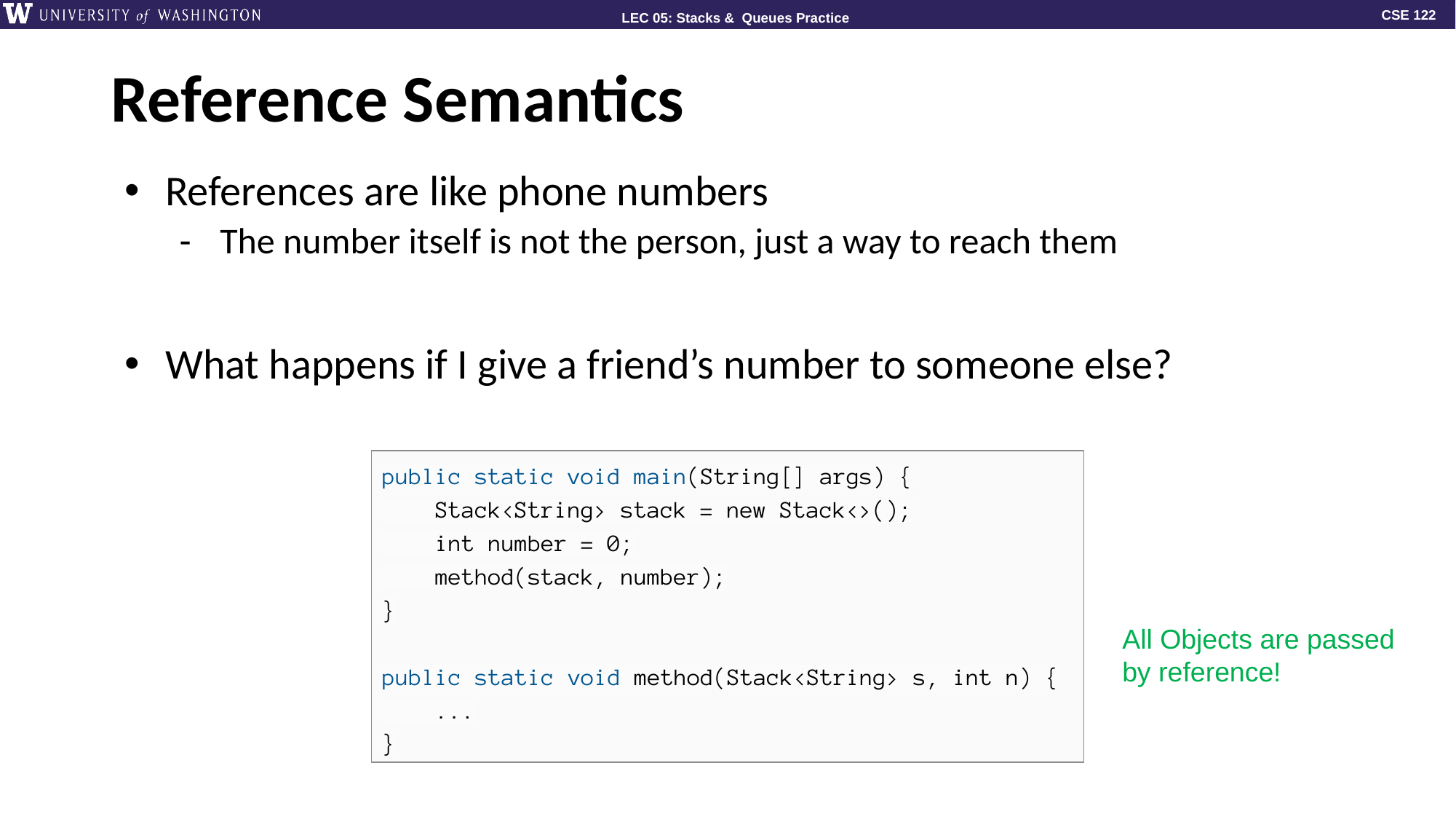

# Reference Semantics
References are like phone numbers
The number itself is not the person, just a way to reach them

What happens if I give a friend’s number to someone else?

public static void main(String[] args) {
    Stack<String> stack = new Stack<>();
    int number = 0;
    method(stack, number);
}

public static void method(Stack<String> s, int n) {
    ...
}
All Objects are passed by reference!